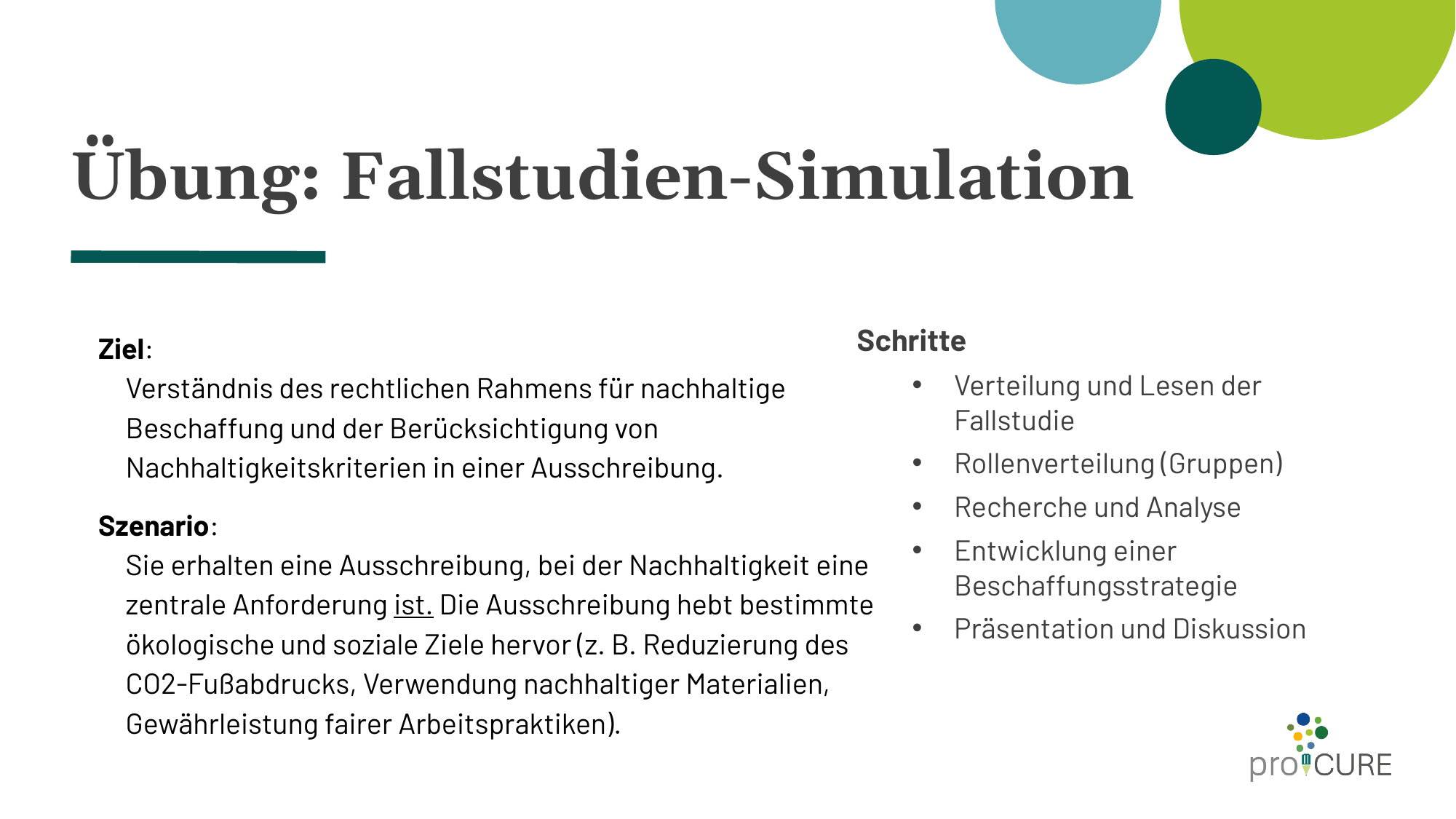

# Übung: Fallstudien-Simulation
Ziel:
Verständnis des rechtlichen Rahmens für nachhaltige Beschaffung und der Berücksichtigung von Nachhaltigkeitskriterien in einer Ausschreibung.
Szenario:
Sie erhalten eine Ausschreibung, bei der Nachhaltigkeit eine zentrale Anforderung ist. Die Ausschreibung hebt bestimmte ökologische und soziale Ziele hervor (z. B. Reduzierung des CO2-Fußabdrucks, Verwendung nachhaltiger Materialien, Gewährleistung fairer Arbeitspraktiken).
Schritte
Verteilung und Lesen der Fallstudie
Rollenverteilung (Gruppen)
Recherche und Analyse
Entwicklung einer Beschaffungsstrategie
Präsentation und Diskussion